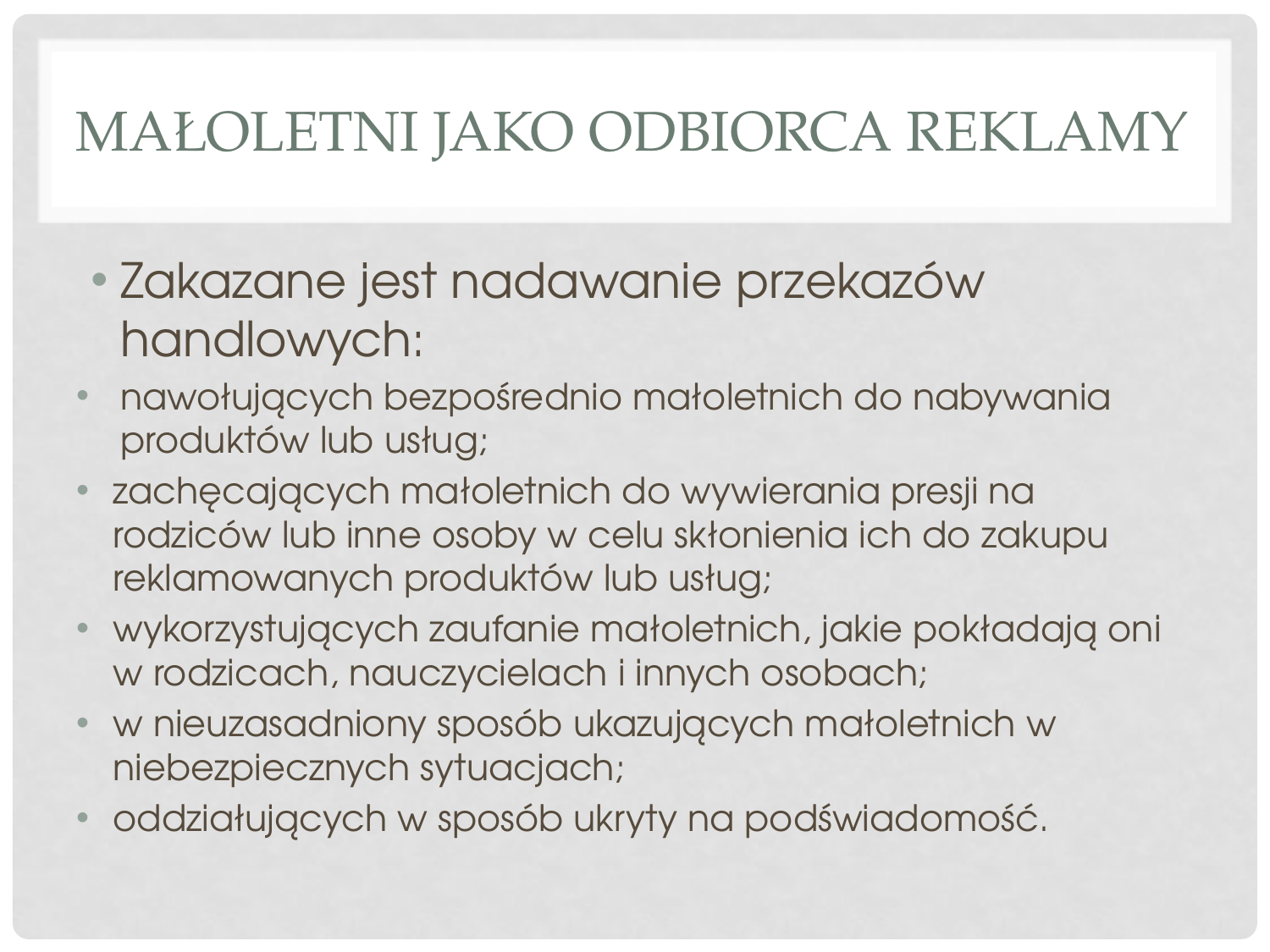

# Małoletni jako odbiorca reklamy
Zakazane jest nadawanie przekazów handlowych:
nawołujących bezpośrednio małoletnich do nabywania produktów lub usług;
zachęcających małoletnich do wywierania presji na rodziców lub inne osoby w celu skłonienia ich do zakupu reklamowanych produktów lub usług;
wykorzystujących zaufanie małoletnich, jakie pokładają oni w rodzicach, nauczycielach i innych osobach;
w nieuzasadniony sposób ukazujących małoletnich w niebezpiecznych sytuacjach;
oddziałujących w sposób ukryty na podświadomość.